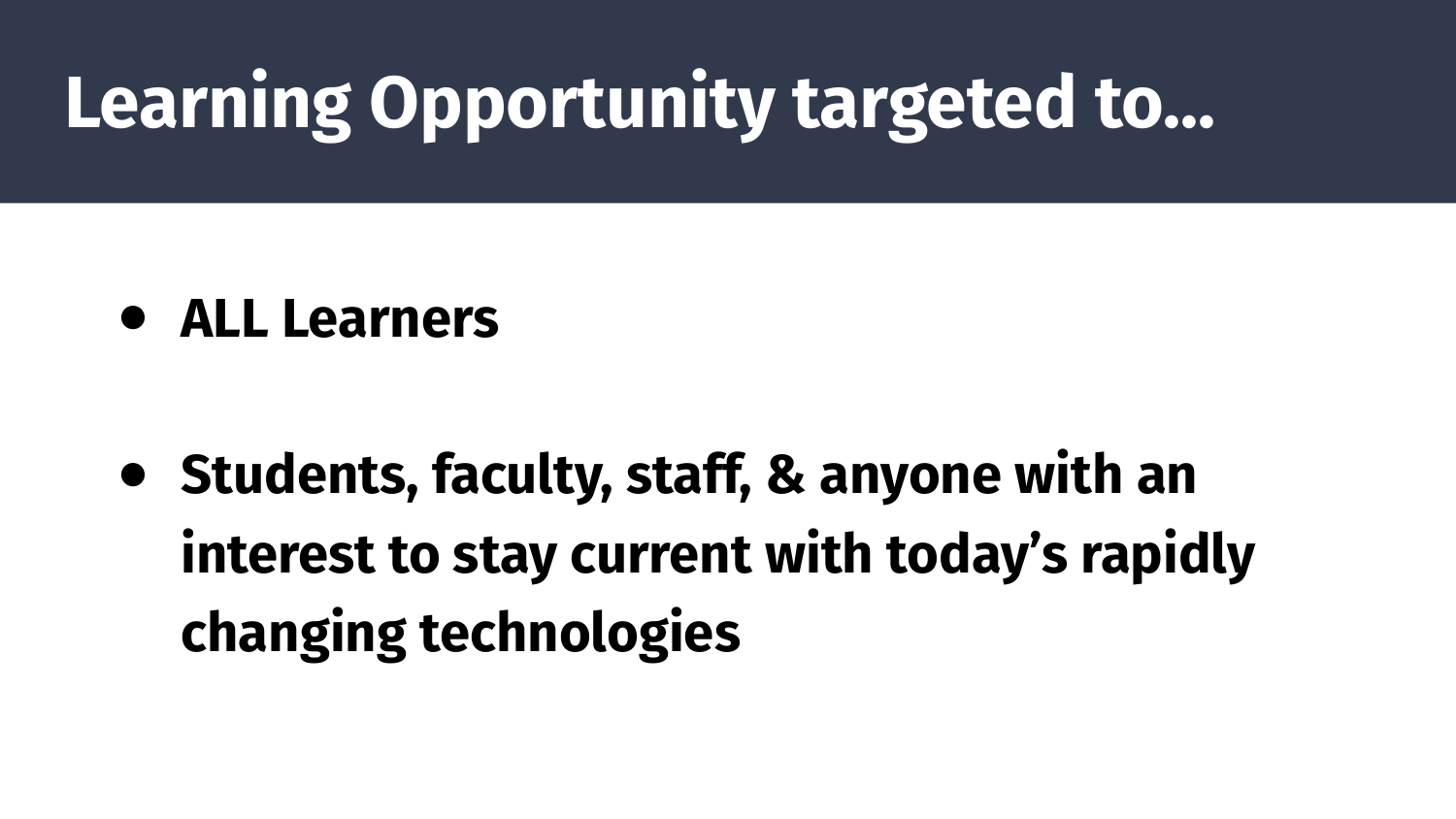

# Learning Opportunity targeted to...
ALL Learners

Students, faculty, staff, & anyone with an interest to stay current with today’s rapidly changing technologies